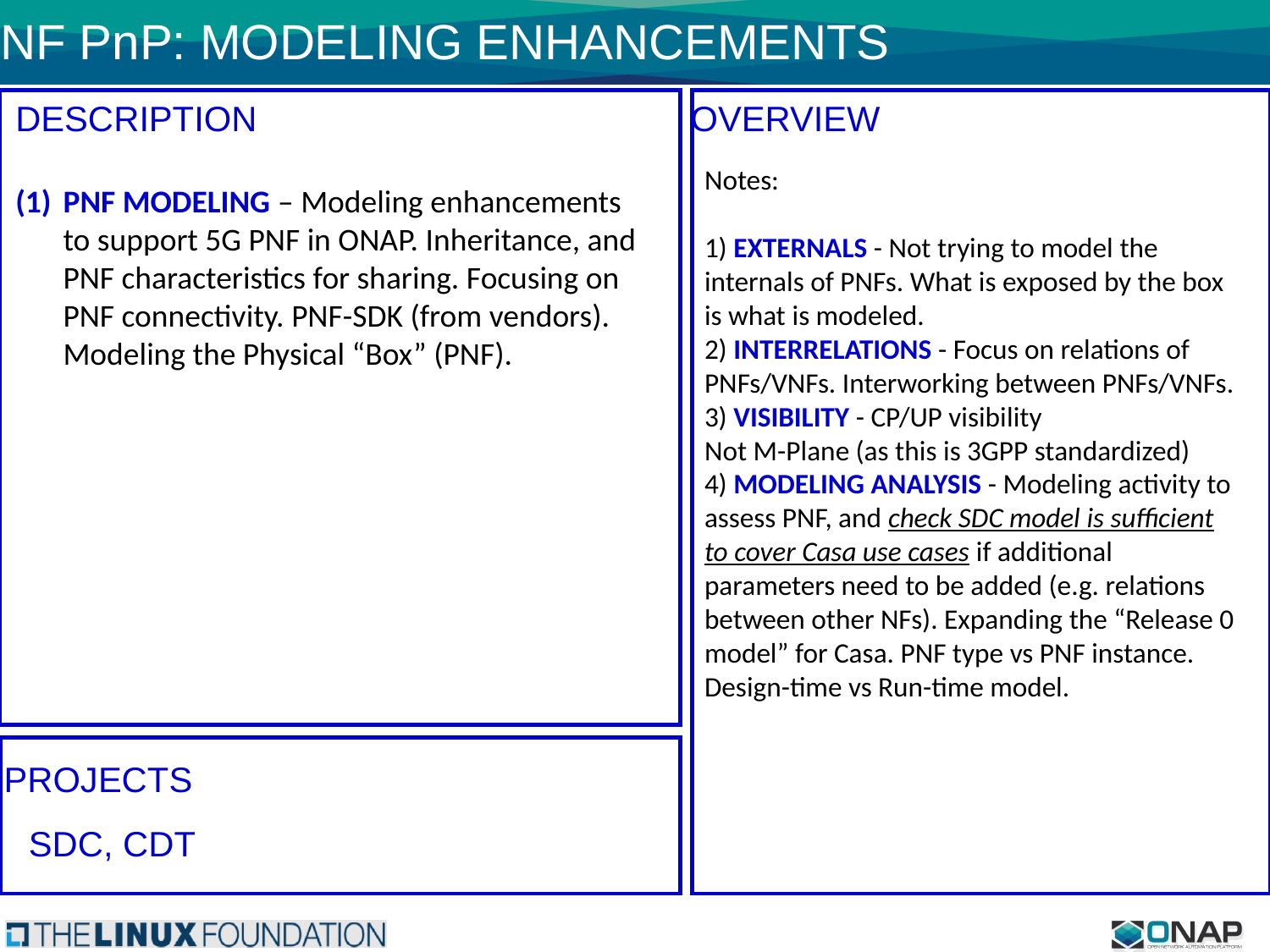

PNF PnP: MODELING ENHANCEMENTS
DESCRIPTION

PNF MODELING – Modeling enhancements to support 5G PNF in ONAP. Inheritance, and PNF characteristics for sharing. Focusing on PNF connectivity. PNF-SDK (from vendors). Modeling the Physical “Box” (PNF).

OVERVIEW

Notes:

1) EXTERNALS - Not trying to model the internals of PNFs. What is exposed by the box is what is modeled.
2) INTERRELATIONS - Focus on relations of PNFs/VNFs. Interworking between PNFs/VNFs.
3) VISIBILITY - CP/UP visibility
Not M-Plane (as this is 3GPP standardized)
4) MODELING ANALYSIS - Modeling activity to assess PNF, and check SDC model is sufficient to cover Casa use cases if additional parameters need to be added (e.g. relations between other NFs). Expanding the “Release 0 model” for Casa. PNF type vs PNF instance. Design-time vs Run-time model.

PROJECTS
SDC, CDT